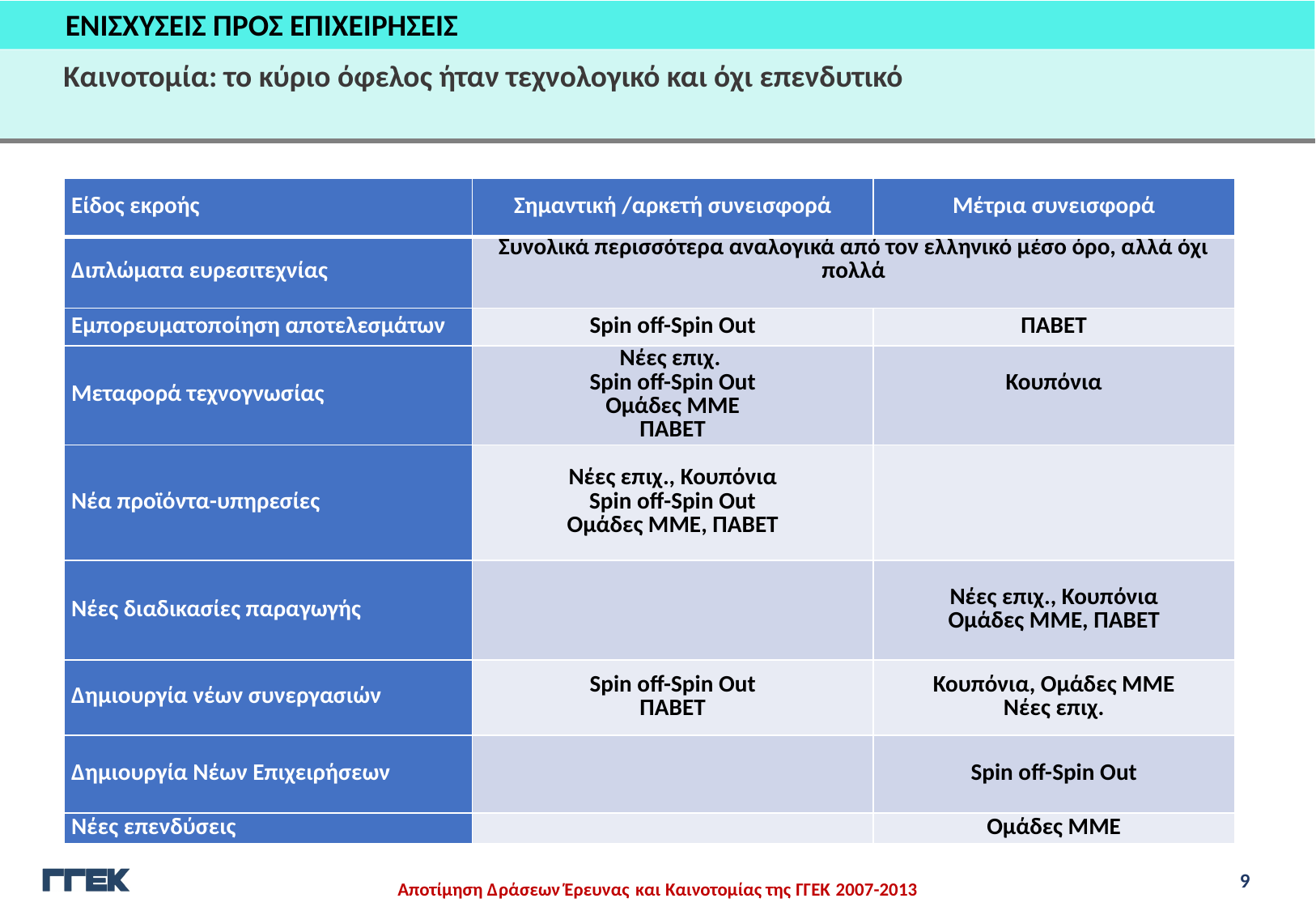

ΕΝΙΣΧΥΣΕΙΣ ΠΡΟΣ ΕΠΙΧΕΙΡΗΣΕΙΣ
Καινοτομία: το κύριο όφελος ήταν τεχνολογικό και όχι επενδυτικό
| Είδος εκροής | Σημαντική /αρκετή συνεισφορά | Μέτρια συνεισφορά |
| --- | --- | --- |
| Διπλώματα ευρεσιτεχνίας | Συνολικά περισσότερα αναλογικά από τον ελληνικό μέσο όρο, αλλά όχι πολλά |  |
| Εμπορευματοποίηση αποτελεσμάτων | Spin off-Spin Out | ΠΑΒΕΤ |
| Μεταφορά τεχνογνωσίας | Νέες επιχ.  Spin off-Spin Out Ομάδες ΜΜΕ ΠΑΒΕΤ | Κουπόνια |
| Νέα προϊόντα-υπηρεσίες | Νέες επιχ., Κουπόνια Spin off-Spin Out Ομάδες ΜΜΕ, ΠΑΒΕΤ |  |
| Νέες διαδικασίες παραγωγής |  | Νέες επιχ., Κουπόνια Ομάδες ΜΜΕ, ΠΑΒΕΤ |
| Δημιουργία νέων συνεργασιών | Spin off-Spin Out ΠΑΒΕΤ | Κουπόνια, Ομάδες ΜΜΕ Νέες επιχ. |
| Δημιουργία Νέων Επιχειρήσεων |  | Spin off-Spin Out |
| Νέες επενδύσεις |  | Ομάδες ΜΜΕ |